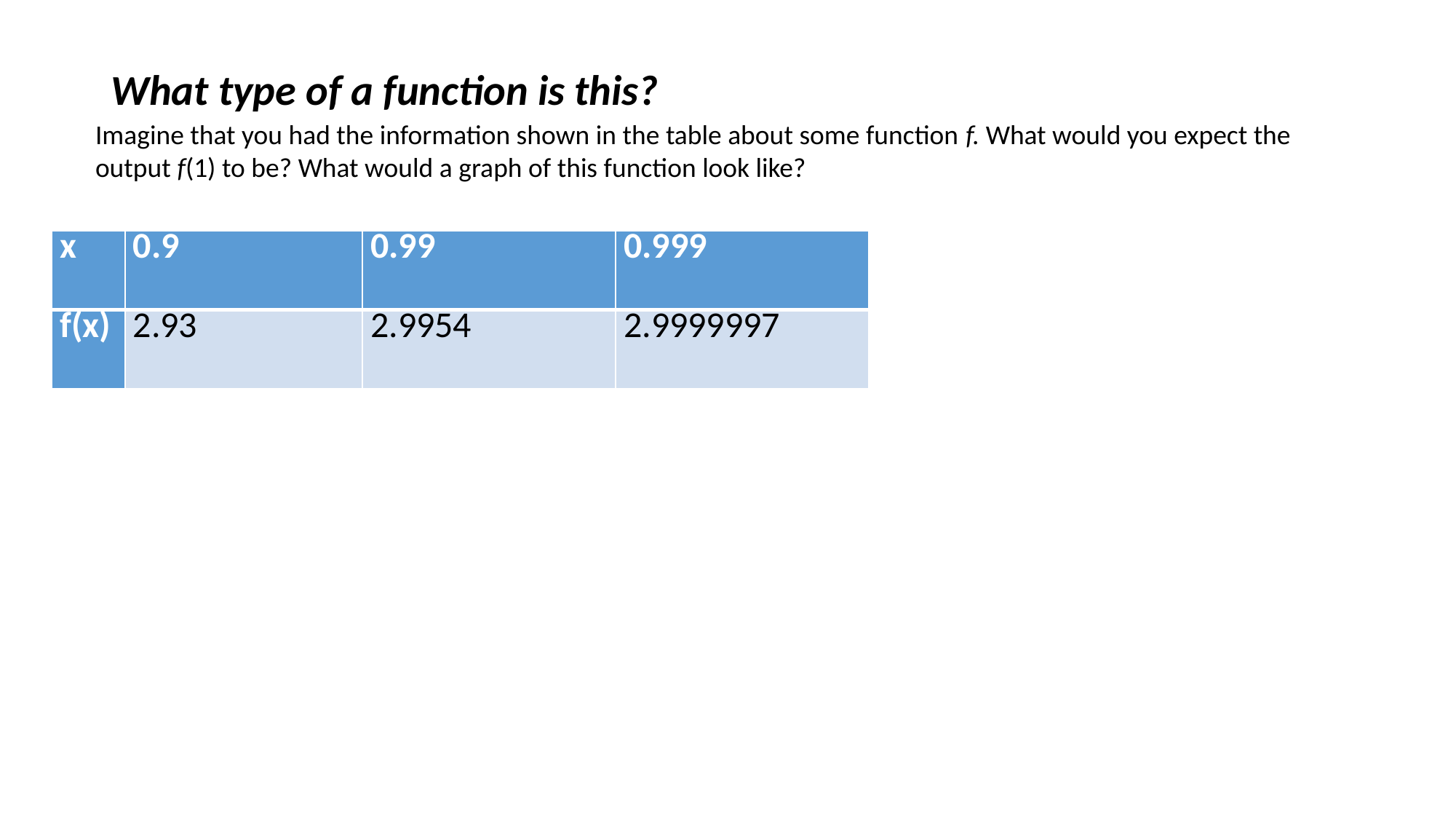

# What type of a function is this?
Imagine that you had the information shown in the table about some function f. What would you expect the output f(1) to be? What would a graph of this function look like?

| x | 0.9 | 0.99 | 0.999 |
| --- | --- | --- | --- |
| f(x) | 2.93 | 2.9954 | 2.9999997 |